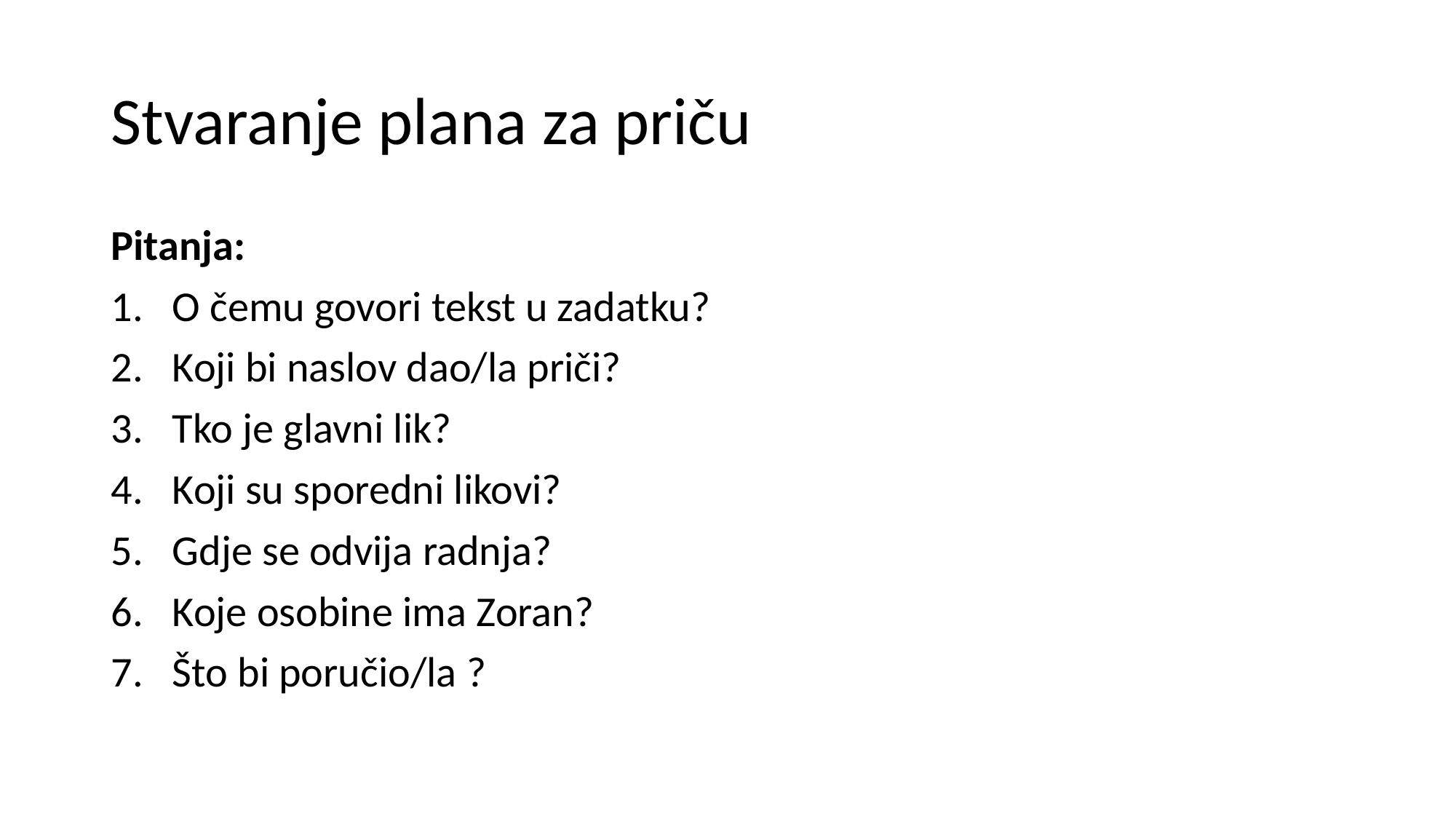

# Stvaranje plana za priču
Pitanja:
O čemu govori tekst u zadatku?
Koji bi naslov dao/la priči?
Tko je glavni lik?
Koji su sporedni likovi?
Gdje se odvija radnja?
Koje osobine ima Zoran?
Što bi poručio/la ?